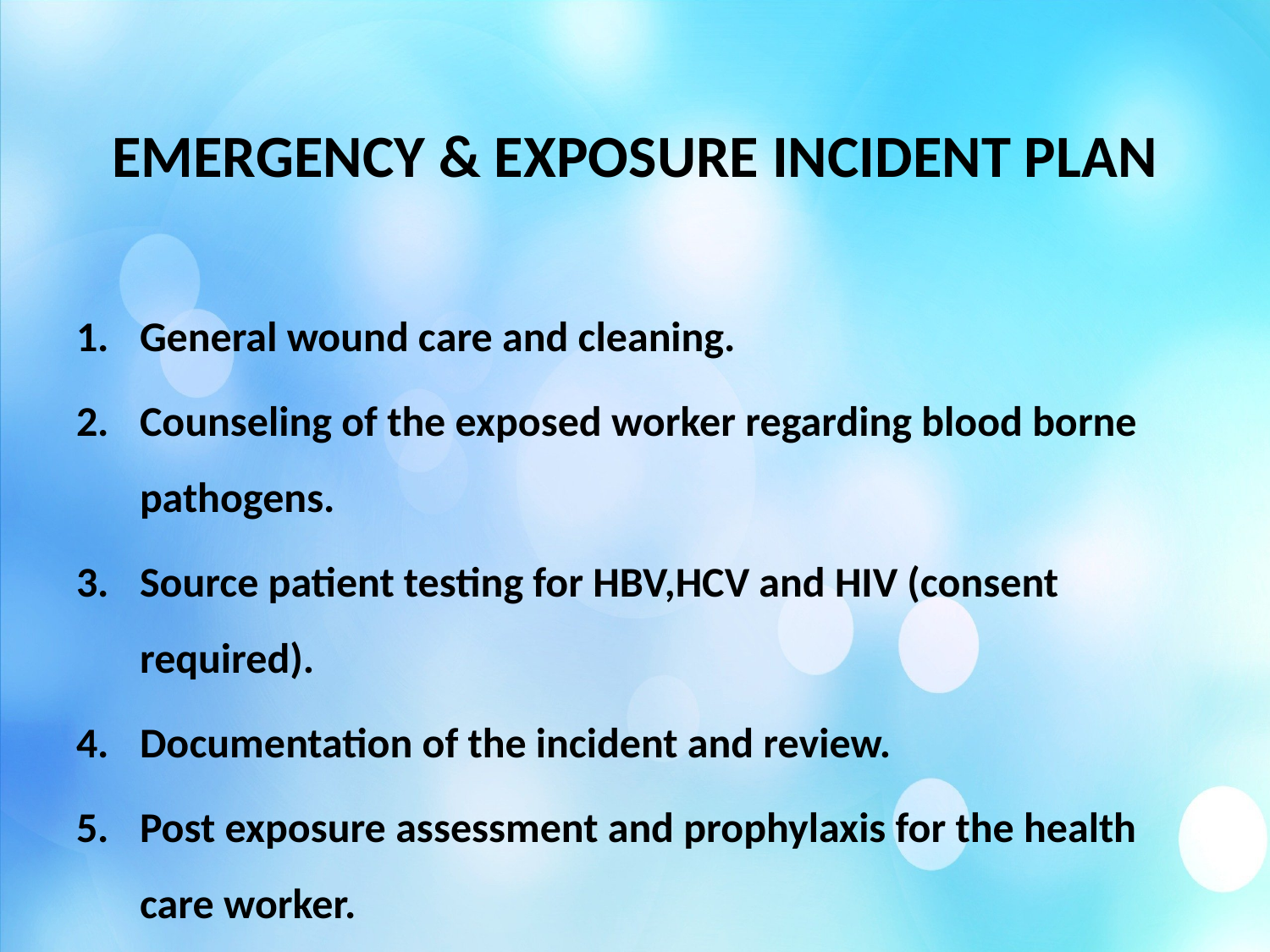

# EMERGENCY & EXPOSURE INCIDENT PLAN
General wound care and cleaning.
Counseling of the exposed worker regarding blood borne pathogens.
Source patient testing for HBV,HCV and HIV (consent required).
Documentation of the incident and review.
Post exposure assessment and prophylaxis for the health care worker.